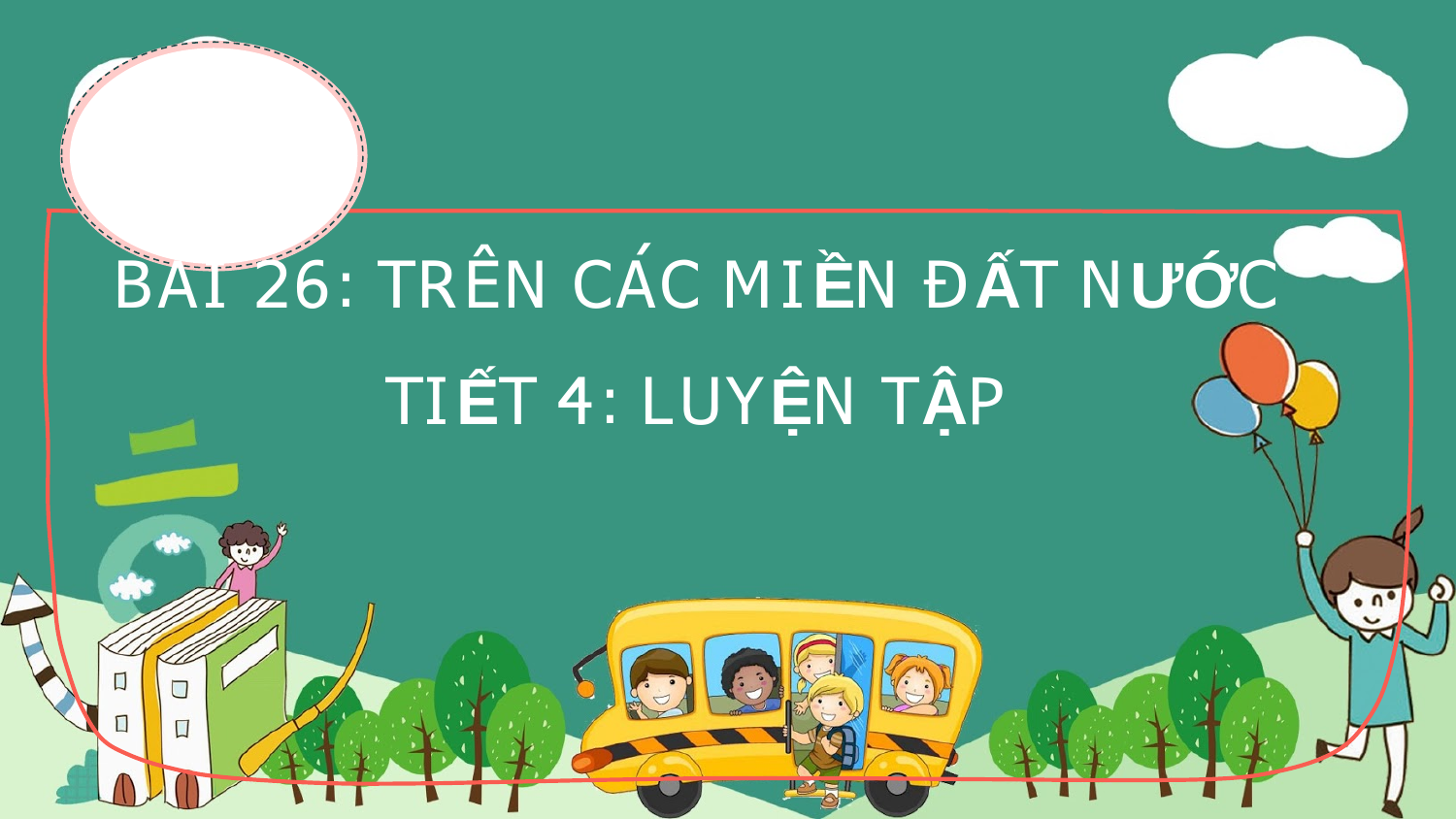

BÀI 26: TRÊN CÁC MIỀN ĐẤT NƯỚC
TIẾT 4: LUYỆN TẬP